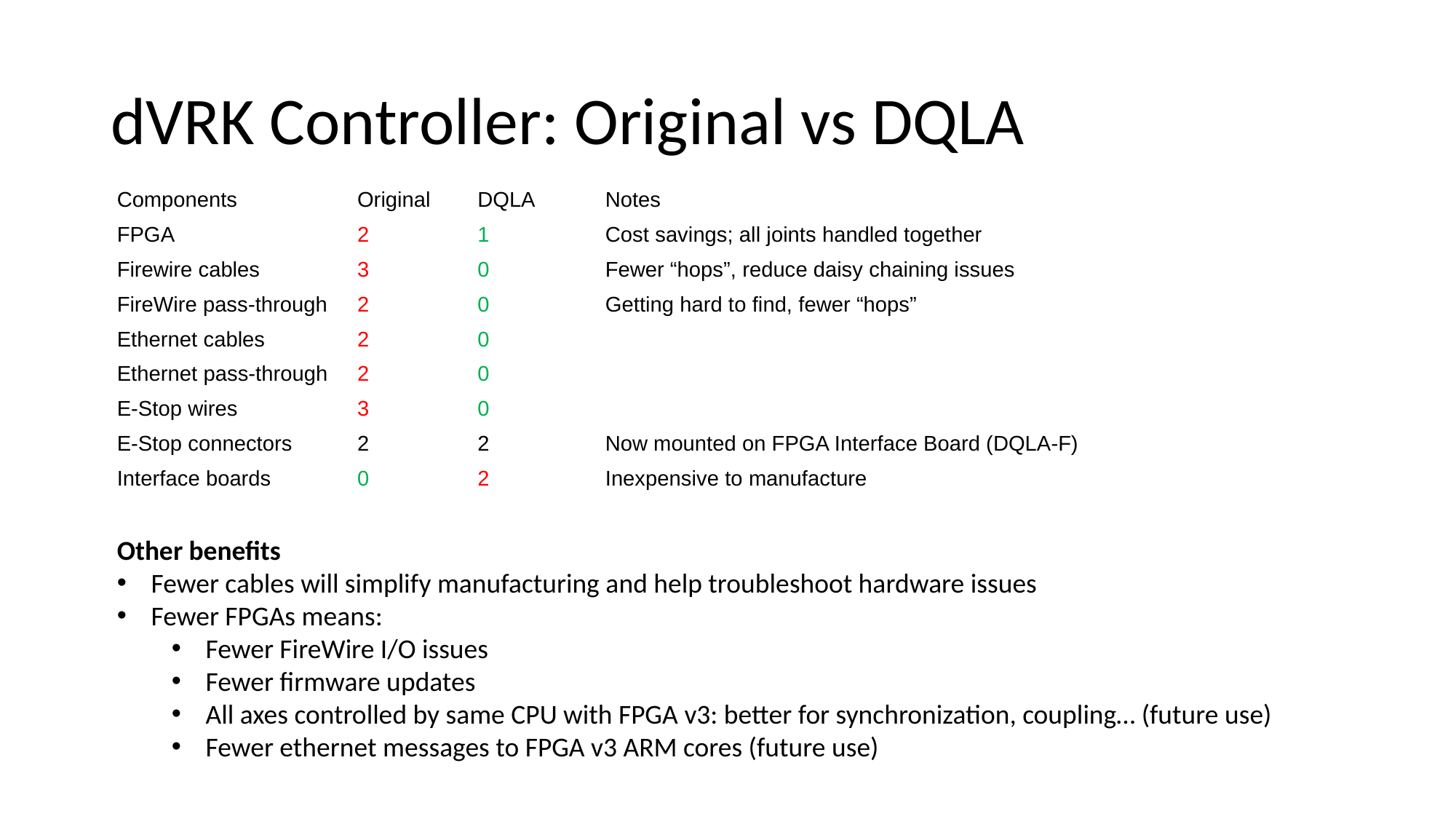

# dVRK Controller: Original vs DQLA
| Components | Original | DQLA | Notes |
| --- | --- | --- | --- |
| FPGA | 2 | 1 | Cost savings; all joints handled together |
| Firewire cables | 3 | 0 | Fewer “hops”, reduce daisy chaining issues |
| FireWire pass-through | 2 | 0 | Getting hard to find, fewer “hops” |
| Ethernet cables | 2 | 0 |  |
| Ethernet pass-through | 2 | 0 |  |
| E-Stop wires | 3 | 0 |  |
| E-Stop connectors | 2 | 2 | Now mounted on FPGA Interface Board (DQLA-F) |
| Interface boards | 0 | 2 | Inexpensive to manufacture |
Other benefits
Fewer cables will simplify manufacturing and help troubleshoot hardware issues
Fewer FPGAs means:
Fewer FireWire I/O issues
Fewer firmware updates
All axes controlled by same CPU with FPGA v3: better for synchronization, coupling… (future use)
Fewer ethernet messages to FPGA v3 ARM cores (future use)